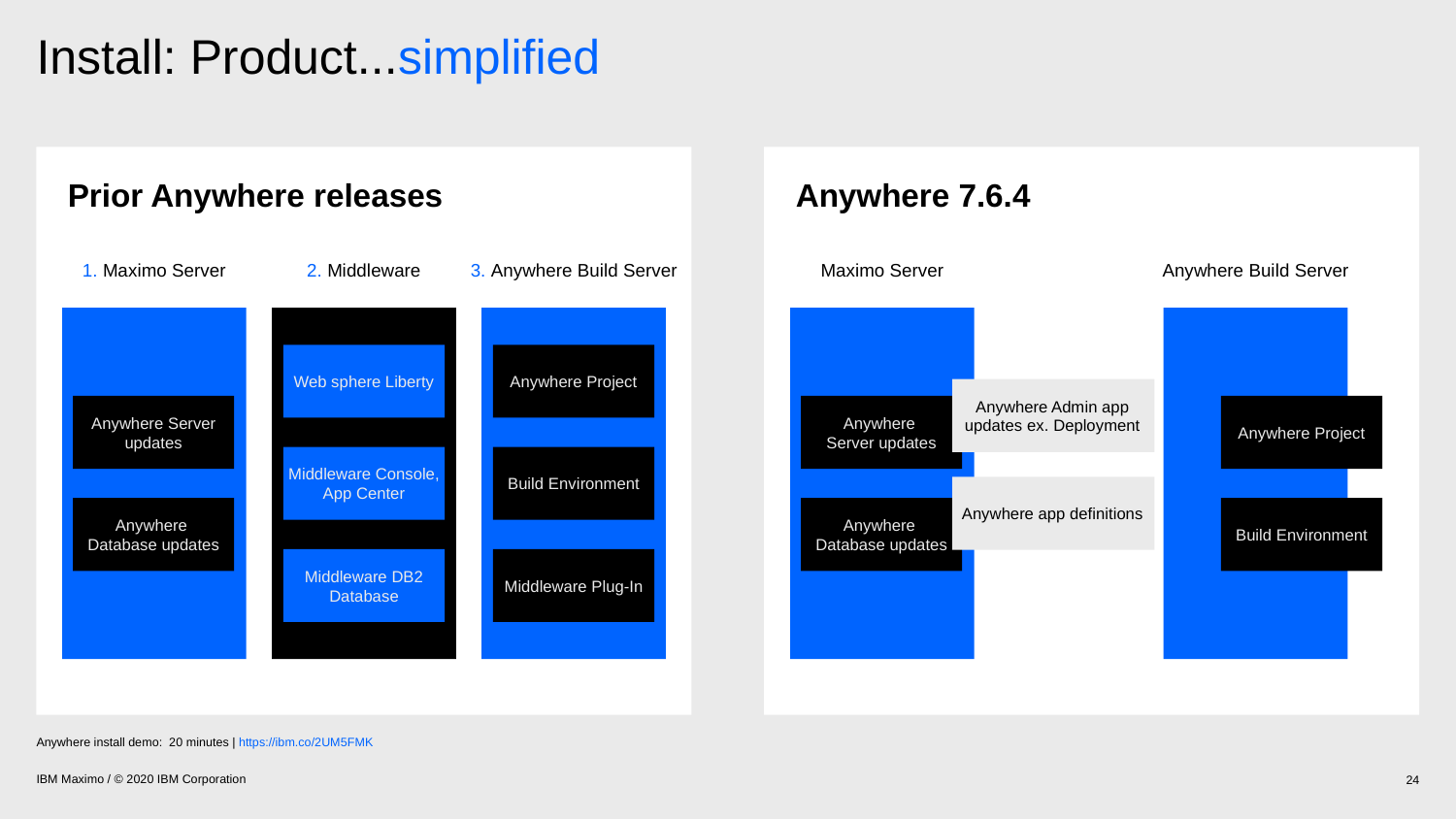

# Install: Product...simplified

Prior Anywhere releases
Anywhere 7.6.4
1. Maximo Server
2. Middleware
3. Anywhere Build Server
Maximo Server
Anywhere Build Server

Web sphere Liberty
Anywhere Project

Anywhere Admin app updates ex. Deployment
Anywhere Server updates
Anywhere
Server updates
Anywhere Project

Middleware Console, App Center
Build Environment

Anywhere app definitions
Anywhere
Database updates
Anywhere
Database updates
Build Environment

Middleware DB2 Database
Middleware Plug-In
Anywhere install demo:  20 minutes | https://ibm.co/2UM5FMK

IBM Maximo / © 2020 IBM Corporation
24